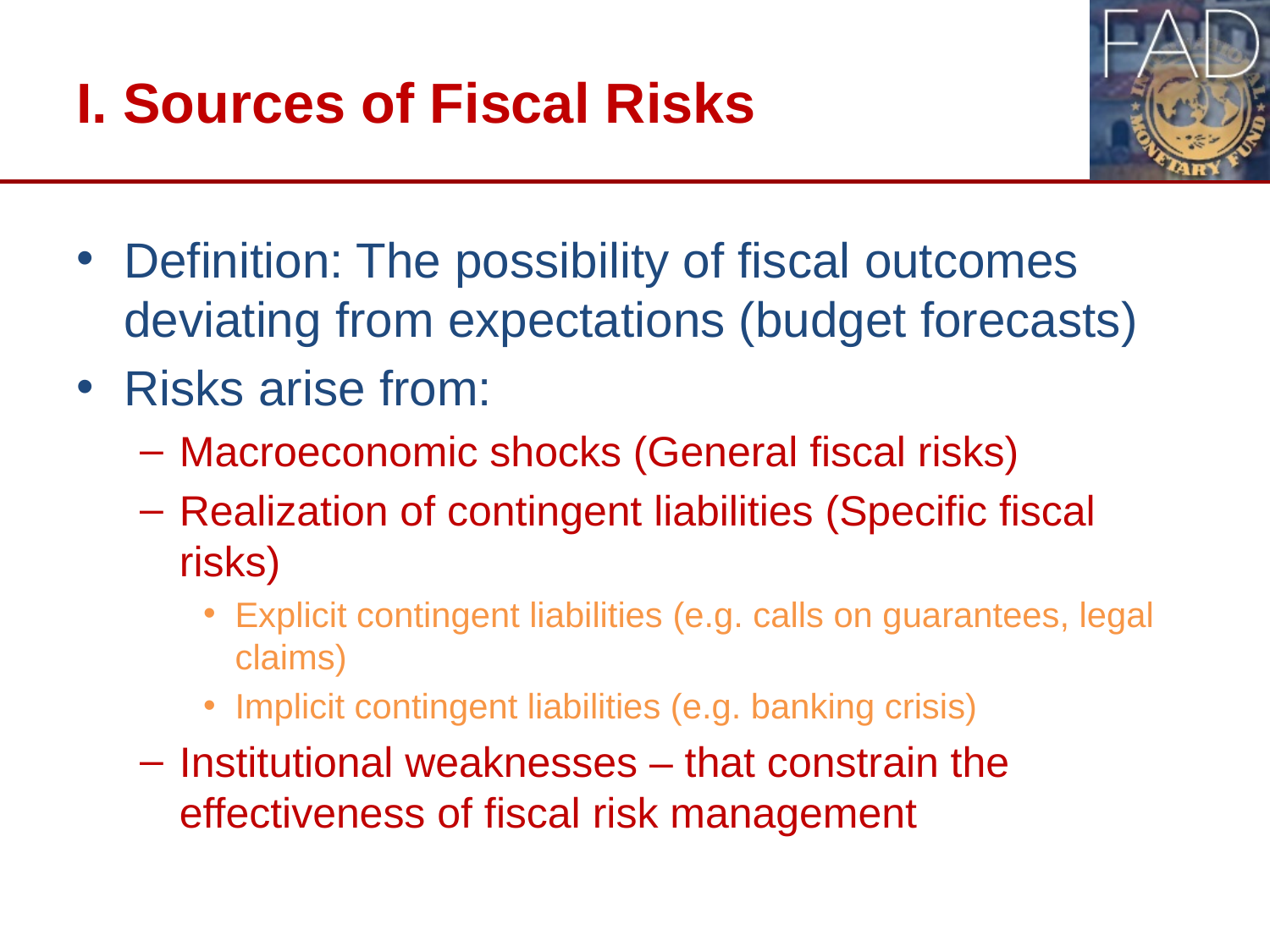

# I. Sources of Fiscal Risks
Definition: The possibility of fiscal outcomes deviating from expectations (budget forecasts)
Risks arise from:
Macroeconomic shocks (General fiscal risks)
Realization of contingent liabilities (Specific fiscal risks)
Explicit contingent liabilities (e.g. calls on guarantees, legal claims)
Implicit contingent liabilities (e.g. banking crisis)
Institutional weaknesses – that constrain the effectiveness of fiscal risk management